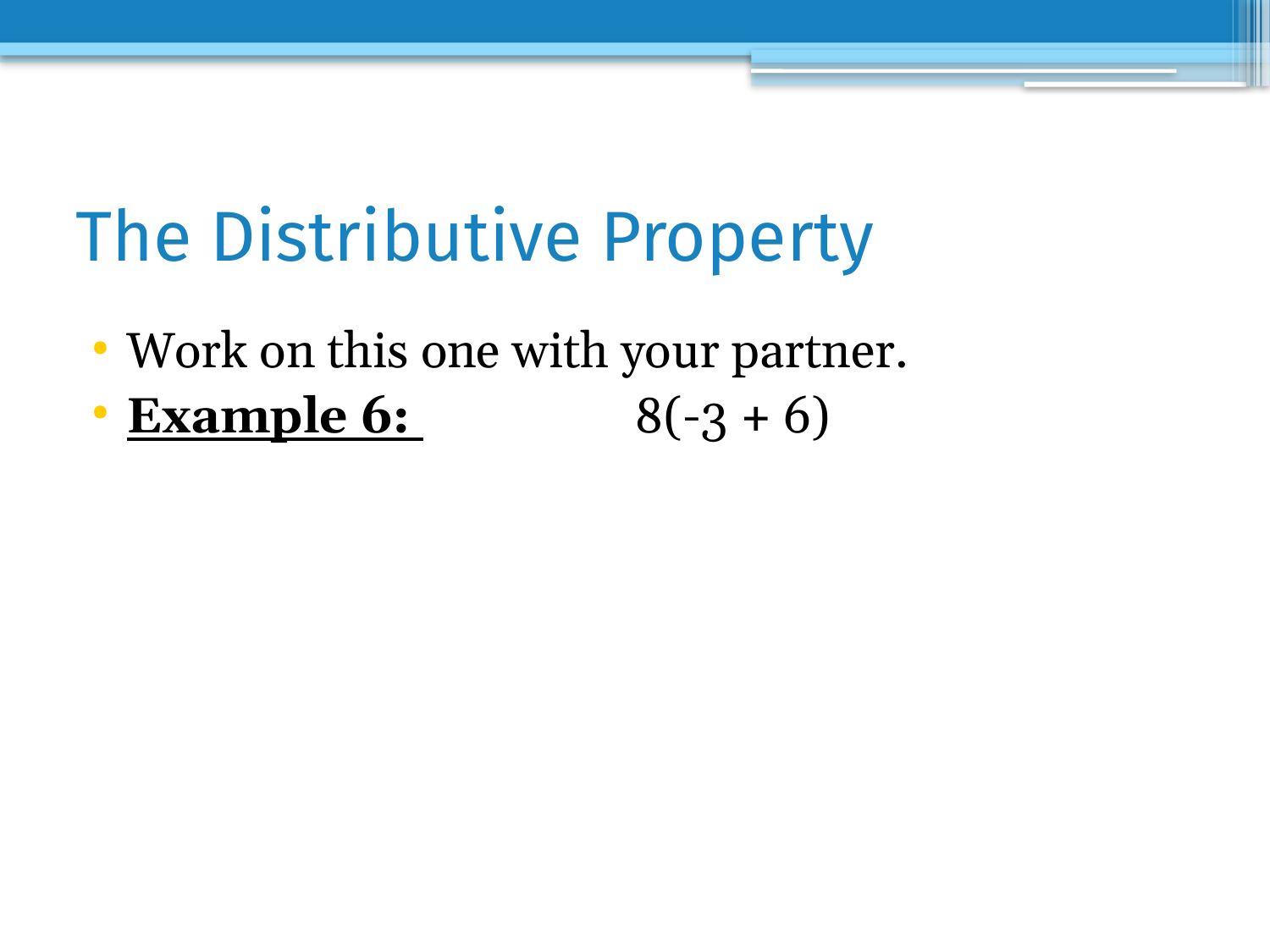

# The Distributive Property
Work on this one with your partner.
Example 6: 		8(-3 + 6)